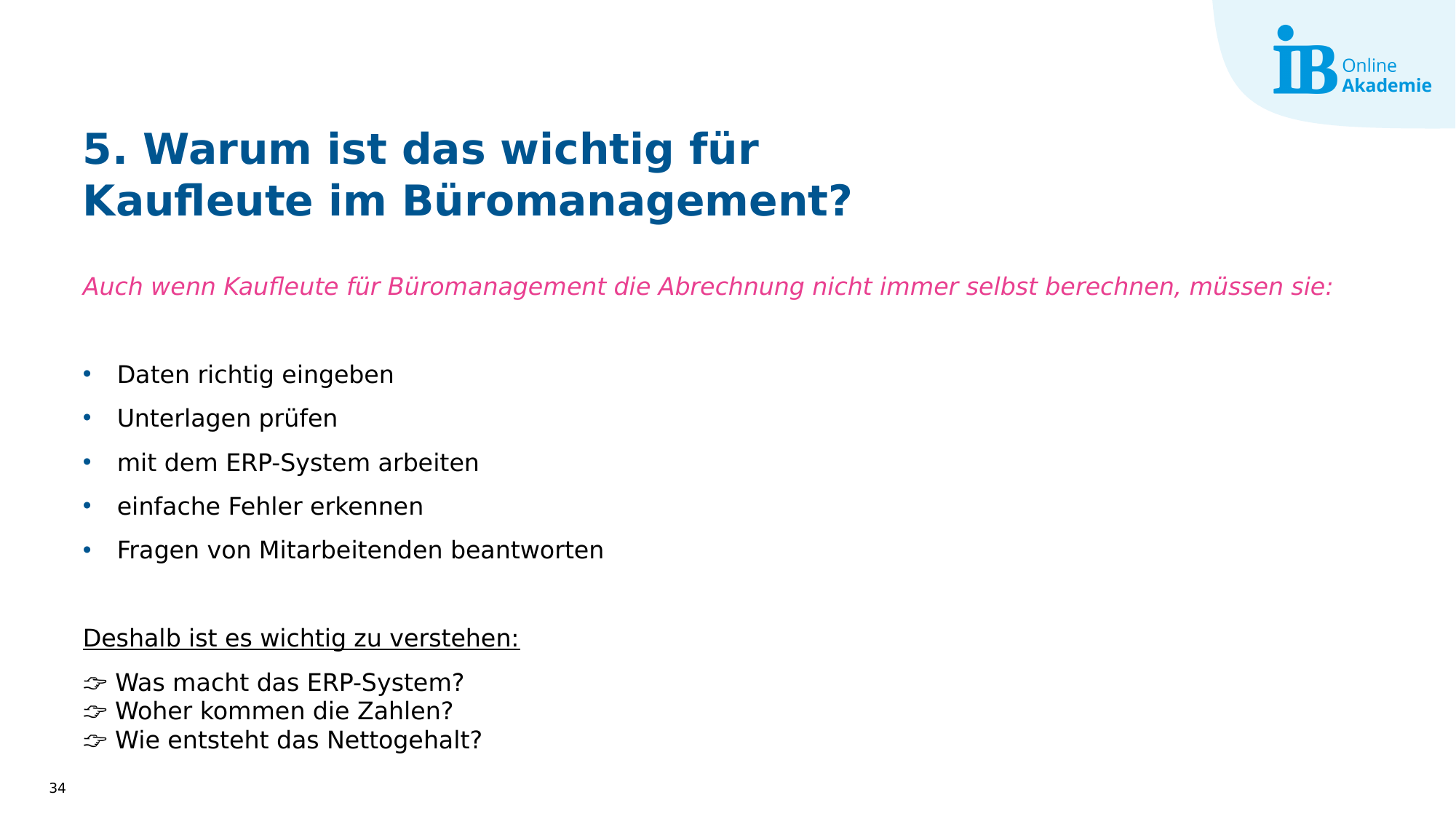

# 5. Warum ist das wichtig für Kaufleute im Büromanagement?
Auch wenn Kaufleute für Büromanagement die Abrechnung nicht immer selbst berechnen, müssen sie:

Daten richtig eingeben
Unterlagen prüfen
mit dem ERP-System arbeiten
einfache Fehler erkennen
Fragen von Mitarbeitenden beantworten

Deshalb ist es wichtig zu verstehen:
👉 Was macht das ERP-System?
👉 Woher kommen die Zahlen?
👉 Wie entsteht das Nettogehalt?

34